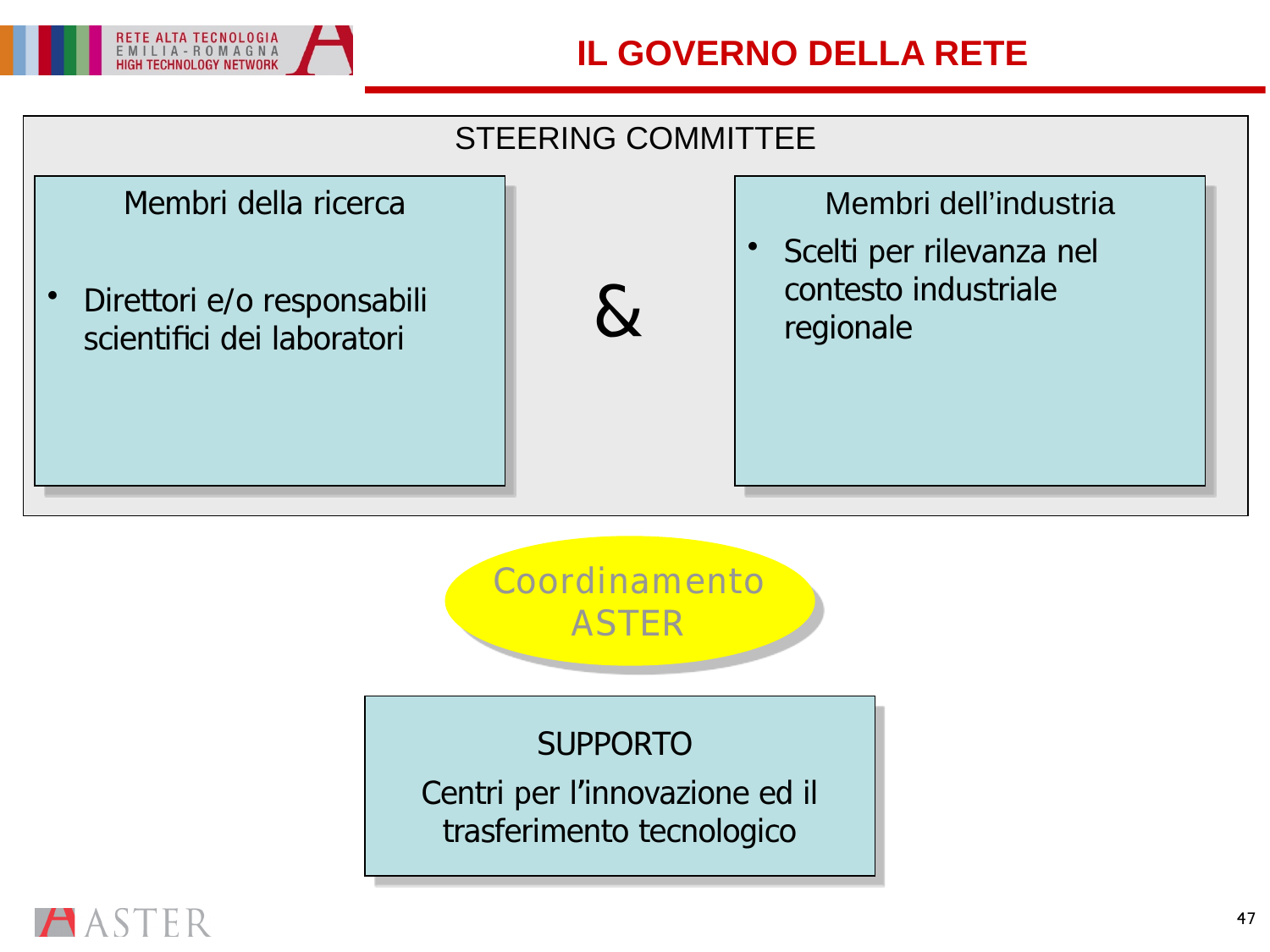

# IL GOVERNO DELLA RETE
STEERING COMMITTEE
Membri della ricerca

Direttori e/o responsabili scientifici dei laboratori

Membri dell’industria
Scelti per rilevanza nel contesto industriale regionale

&

Coordinamento
ASTER

SUPPORTO
Centri per l’innovazione ed il trasferimento tecnologico
47